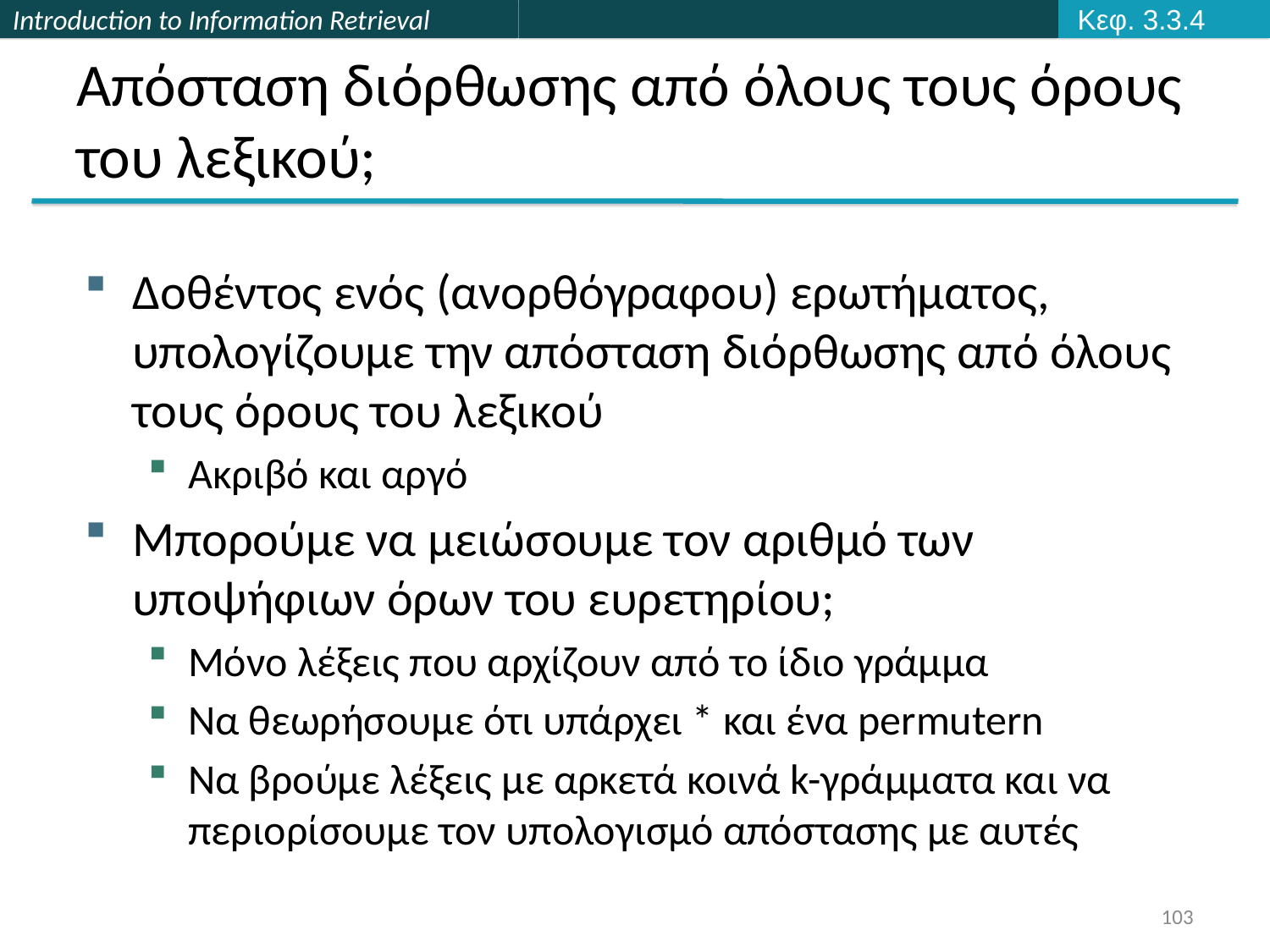

Κεφ. 3.3.4
# Απόσταση διόρθωσης από όλους τους όρους του λεξικού;
Δοθέντος ενός (ανορθόγραφου) ερωτήματος, υπολογίζουμε την απόσταση διόρθωσης από όλους τους όρους του λεξικού
Ακριβό και αργό
Μπορούμε να μειώσουμε τον αριθμό των υποψήφιων όρων του ευρετηρίου;
Μόνο λέξεις που αρχίζουν από το ίδιο γράμμα
Να θεωρήσουμε ότι υπάρχει * και ένα permutern
Να βρούμε λέξεις με αρκετά κοινά k-γράμματα και να περιορίσουμε τον υπολογισμό απόστασης με αυτές
103